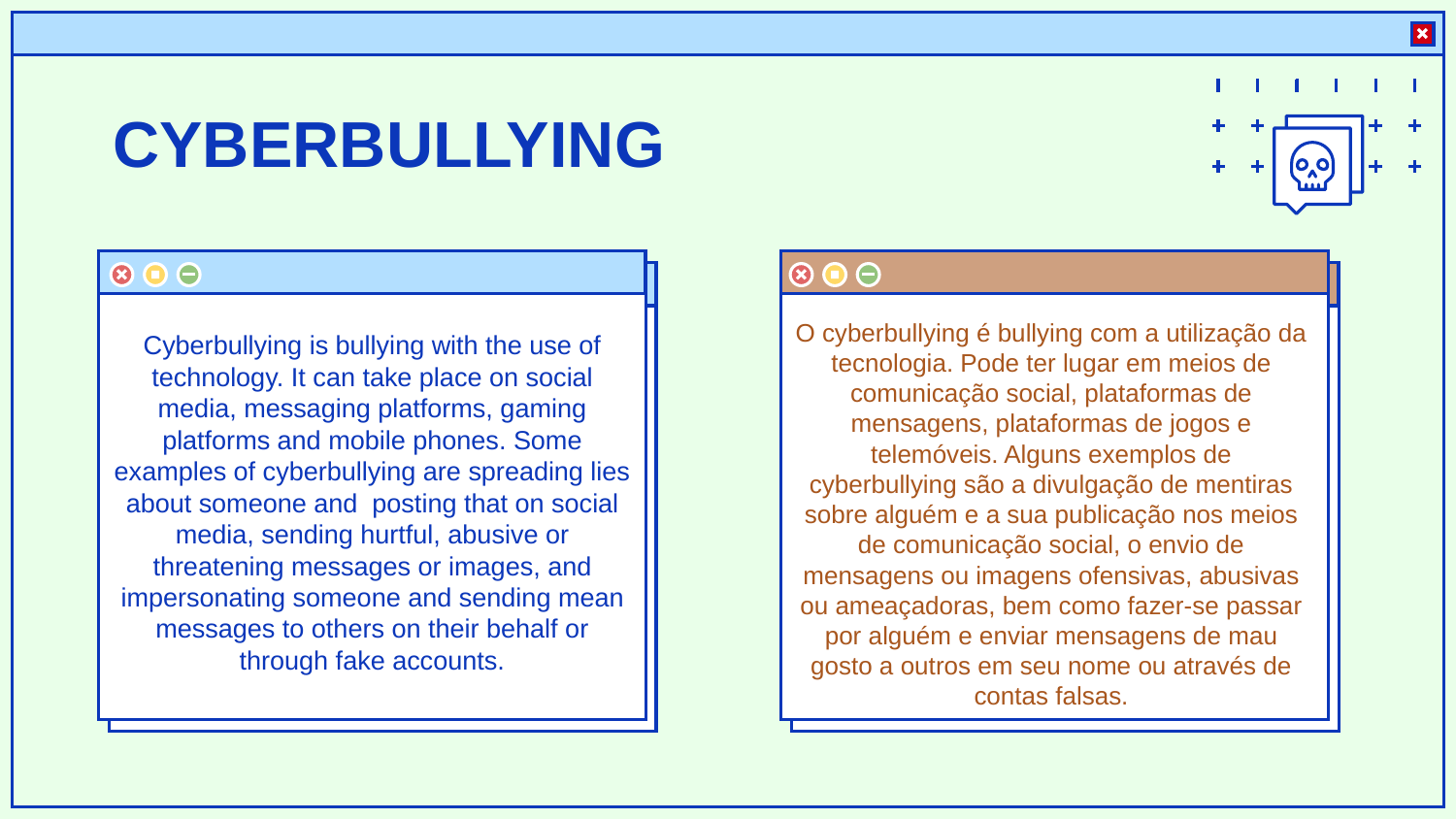

# CYBERBULLYING

Cyberbullying is bullying with the use of technology. It can take place on social media, messaging platforms, gaming platforms and mobile phones. Some examples of cyberbullying are spreading lies about someone and  posting that on social media, sending hurtful, abusive or threatening messages or images, and impersonating someone and sending mean messages to others on their behalf or through fake accounts.

O cyberbullying é bullying com a utilização da tecnologia. Pode ter lugar em meios de comunicação social, plataformas de mensagens, plataformas de jogos e telemóveis. Alguns exemplos de cyberbullying são a divulgação de mentiras sobre alguém e a sua publicação nos meios de comunicação social, o envio de mensagens ou imagens ofensivas, abusivas ou ameaçadoras, bem como fazer-se passar por alguém e enviar mensagens de mau gosto a outros em seu nome ou através de contas falsas.